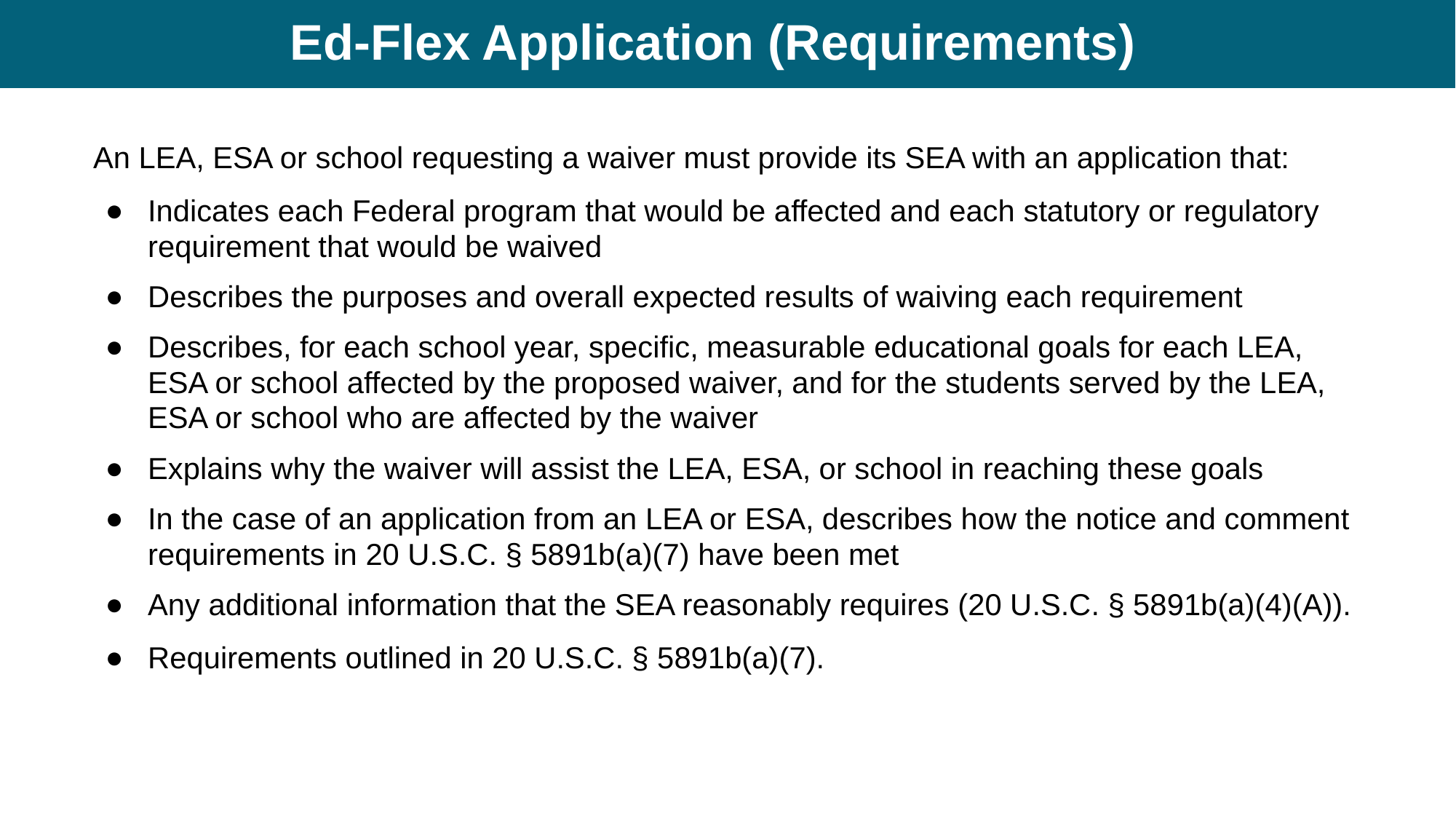

# Ed-Flex Application (Requirements)
An LEA, ESA or school requesting a waiver must provide its SEA with an application that:
Indicates each Federal program that would be affected and each statutory or regulatory requirement that would be waived
Describes the purposes and overall expected results of waiving each requirement
Describes, for each school year, specific, measurable educational goals for each LEA, ESA or school affected by the proposed waiver, and for the students served by the LEA, ESA or school who are affected by the waiver
Explains why the waiver will assist the LEA, ESA, or school in reaching these goals
In the case of an application from an LEA or ESA, describes how the notice and comment requirements in 20 U.S.C. § 5891b(a)(7) have been met
Any additional information that the SEA reasonably requires (20 U.S.C. § 5891b(a)(4)(A)).
Requirements outlined in 20 U.S.C. § 5891b(a)(7).